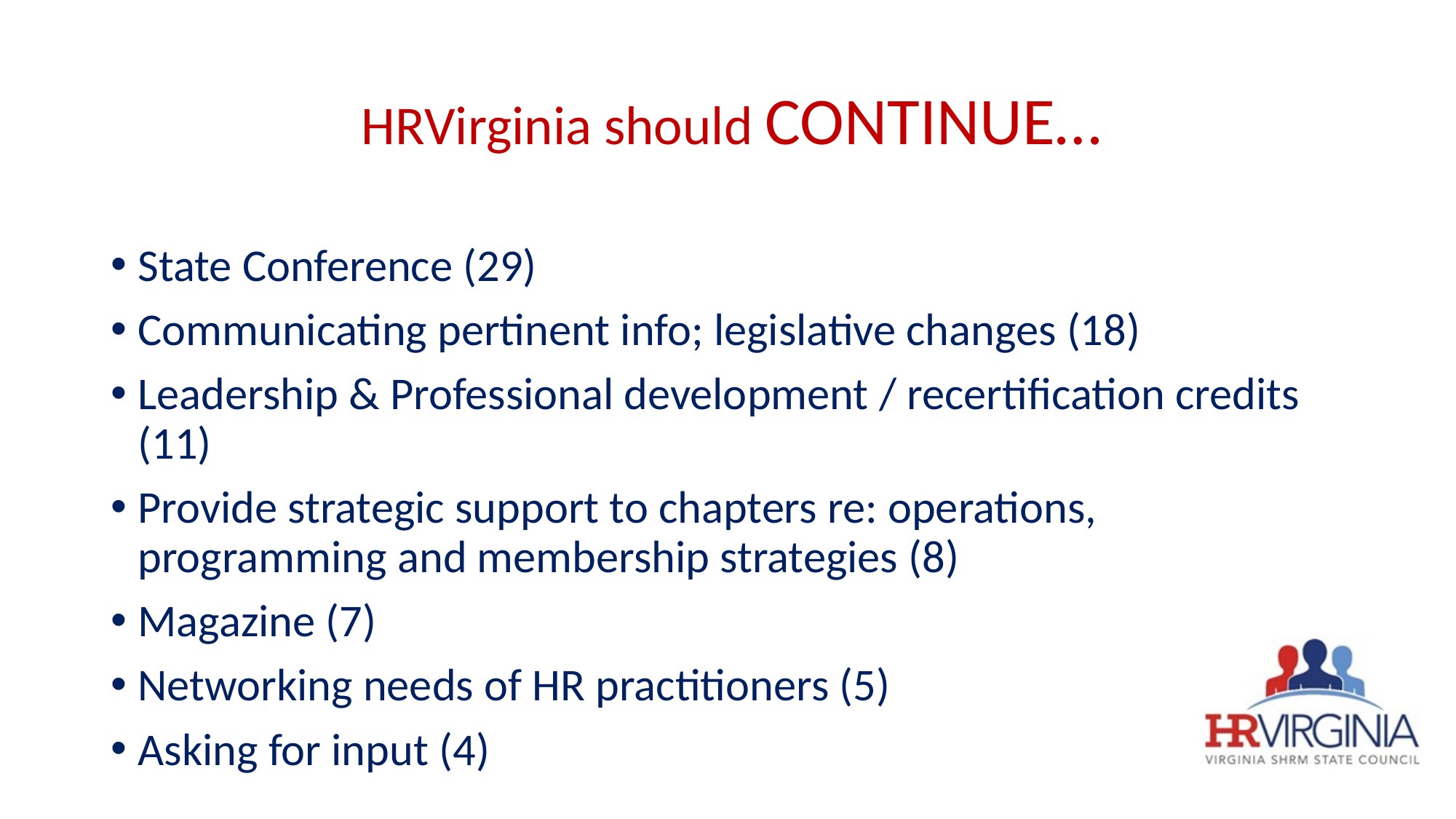

# HRVirginia should CONTINUE…

State Conference (29)
Communicating pertinent info; legislative changes (18)
Leadership & Professional development / recertification credits (11)
Provide strategic support to chapters re: operations, programming and membership strategies (8)
Magazine (7)
Networking needs of HR practitioners (5)
Asking for input (4)